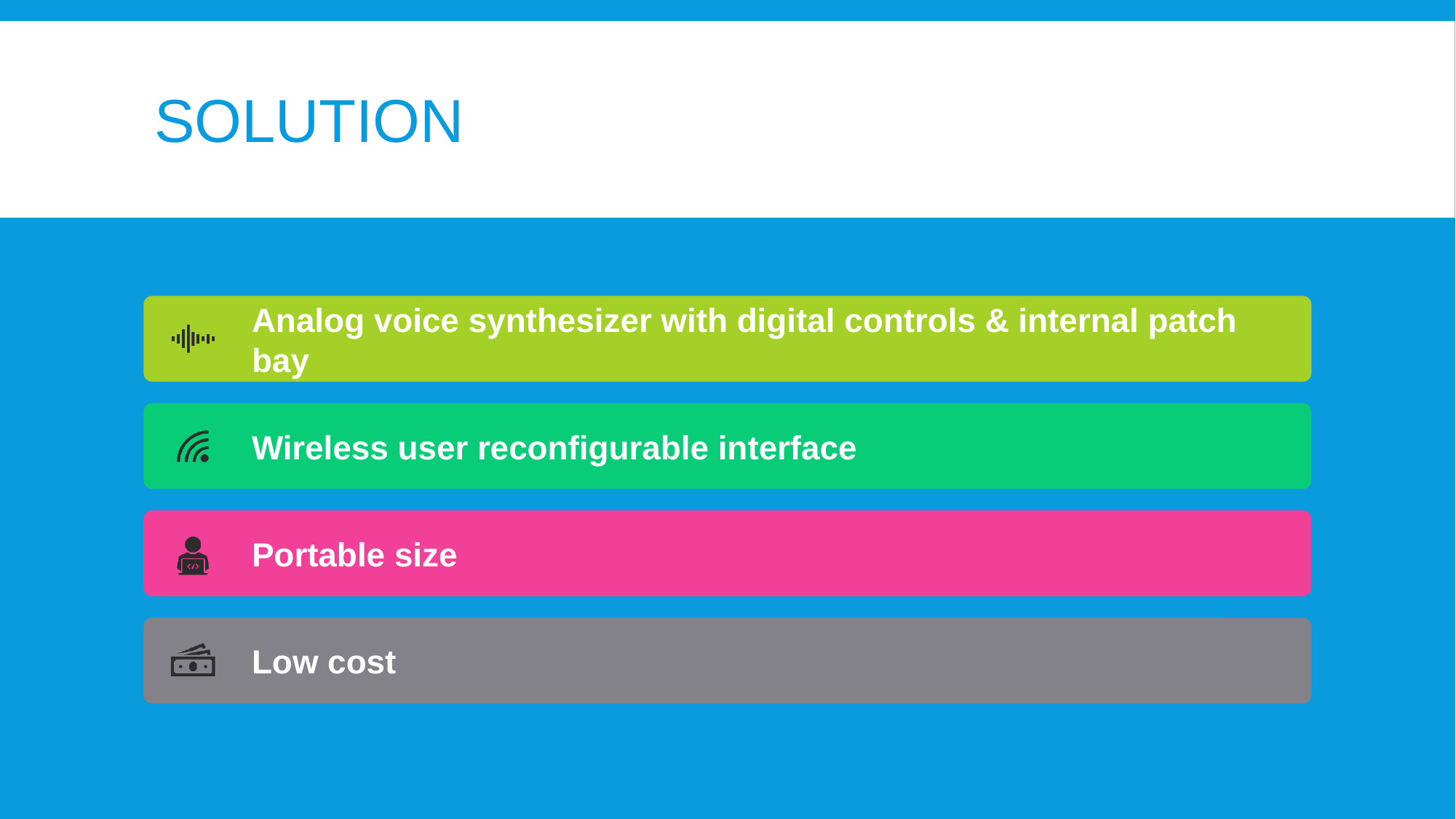

# Solution
Analog voice synthesizer with digital controls & internal patch bay
Wireless user reconfigurable interface
Portable size
Low cost